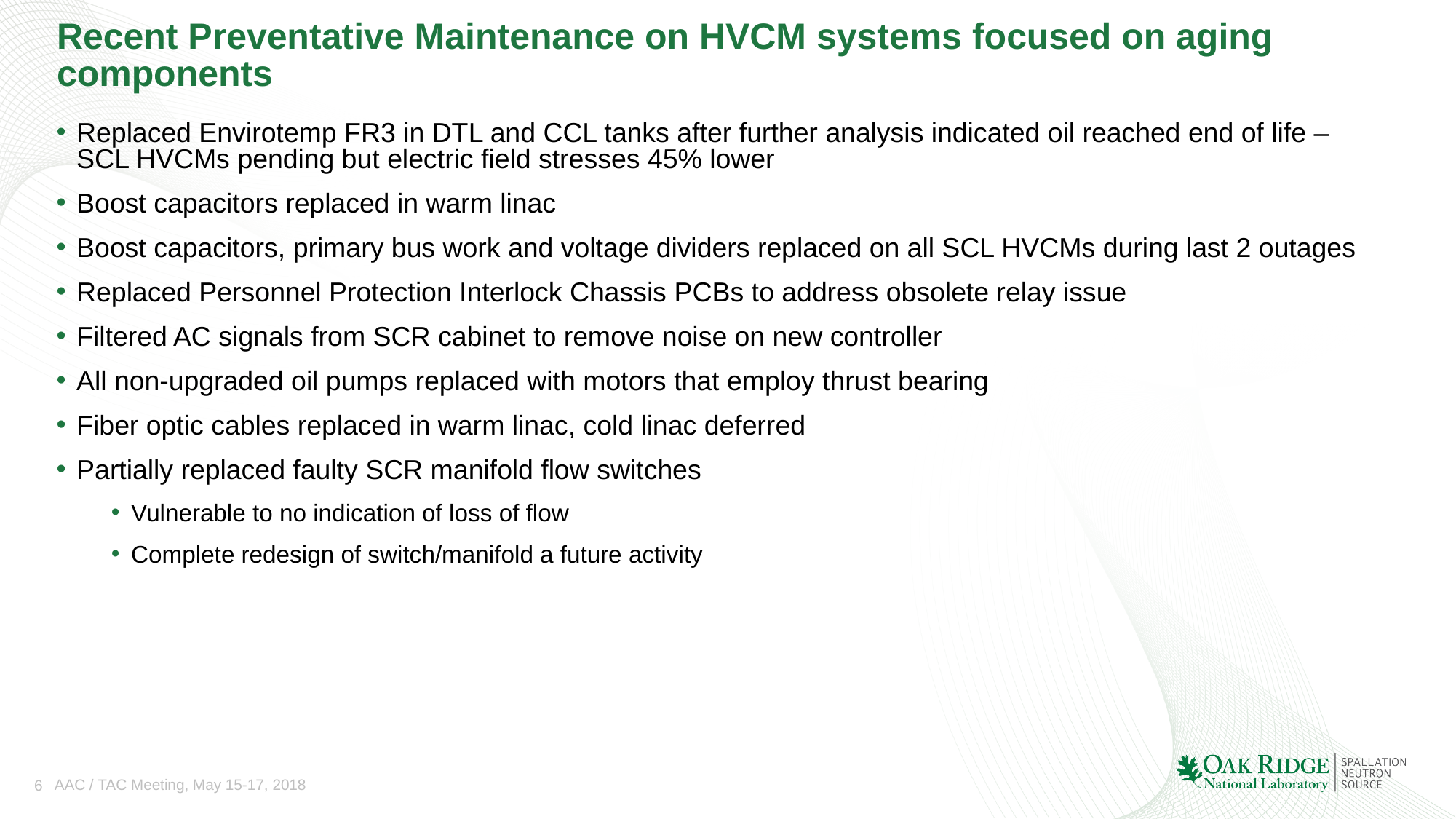

# Recent Preventative Maintenance on HVCM systems focused on aging components
Replaced Envirotemp FR3 in DTL and CCL tanks after further analysis indicated oil reached end of life – SCL HVCMs pending but electric field stresses 45% lower
Boost capacitors replaced in warm linac
Boost capacitors, primary bus work and voltage dividers replaced on all SCL HVCMs during last 2 outages
Replaced Personnel Protection Interlock Chassis PCBs to address obsolete relay issue
Filtered AC signals from SCR cabinet to remove noise on new controller
All non-upgraded oil pumps replaced with motors that employ thrust bearing
Fiber optic cables replaced in warm linac, cold linac deferred
Partially replaced faulty SCR manifold flow switches
Vulnerable to no indication of loss of flow
Complete redesign of switch/manifold a future activity